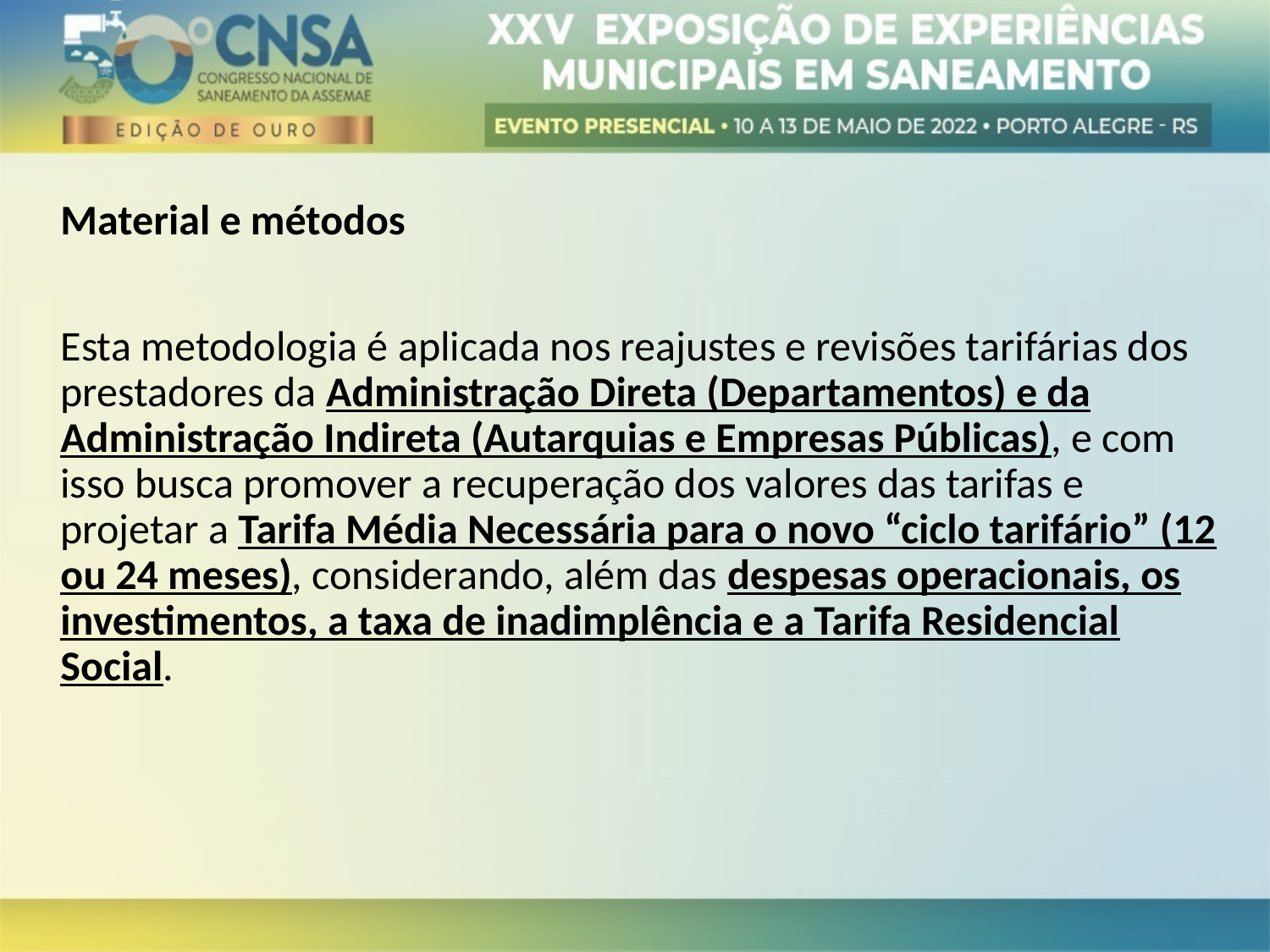

Material e métodos

Esta metodologia é aplicada nos reajustes e revisões tarifárias dos prestadores da Administração Direta (Departamentos) e da Administração Indireta (Autarquias e Empresas Públicas), e com isso busca promover a recuperação dos valores das tarifas e projetar a Tarifa Média Necessária para o novo “ciclo tarifário” (12 ou 24 meses), considerando, além das despesas operacionais, os investimentos, a taxa de inadimplência e a Tarifa Residencial Social.